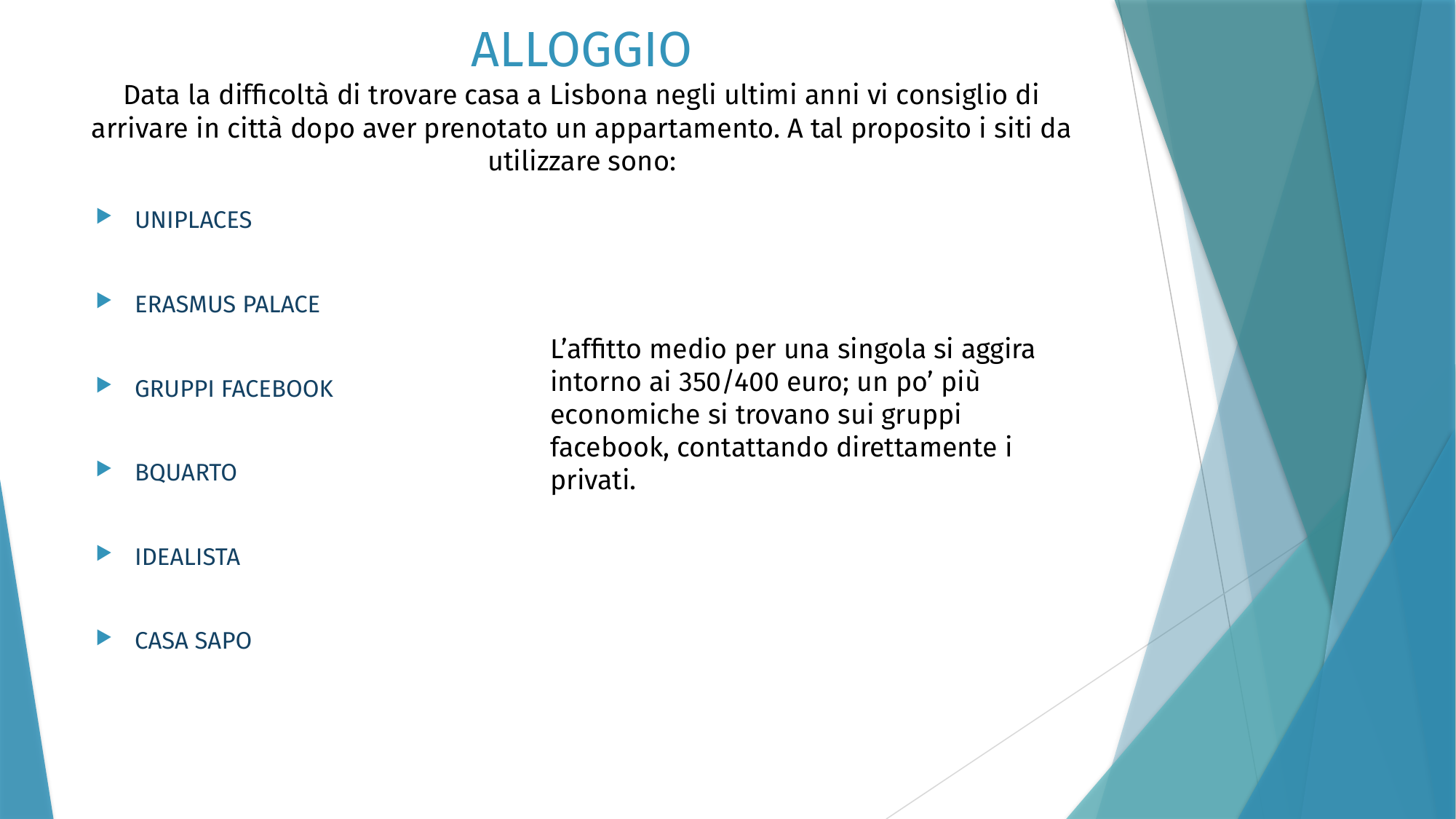

# ALLOGGIO Data la difficoltà di trovare casa a Lisbona negli ultimi anni vi consiglio di arrivare in città dopo aver prenotato un appartamento. A tal proposito i siti da utilizzare sono:
UNIPLACES

ERASMUS PALACE

GRUPPI FACEBOOK

BQUARTO

IDEALISTA

CASA SAPO
L’affitto medio per una singola si aggira intorno ai 350/400 euro; un po’ più economiche si trovano sui gruppi facebook, contattando direttamente i privati.